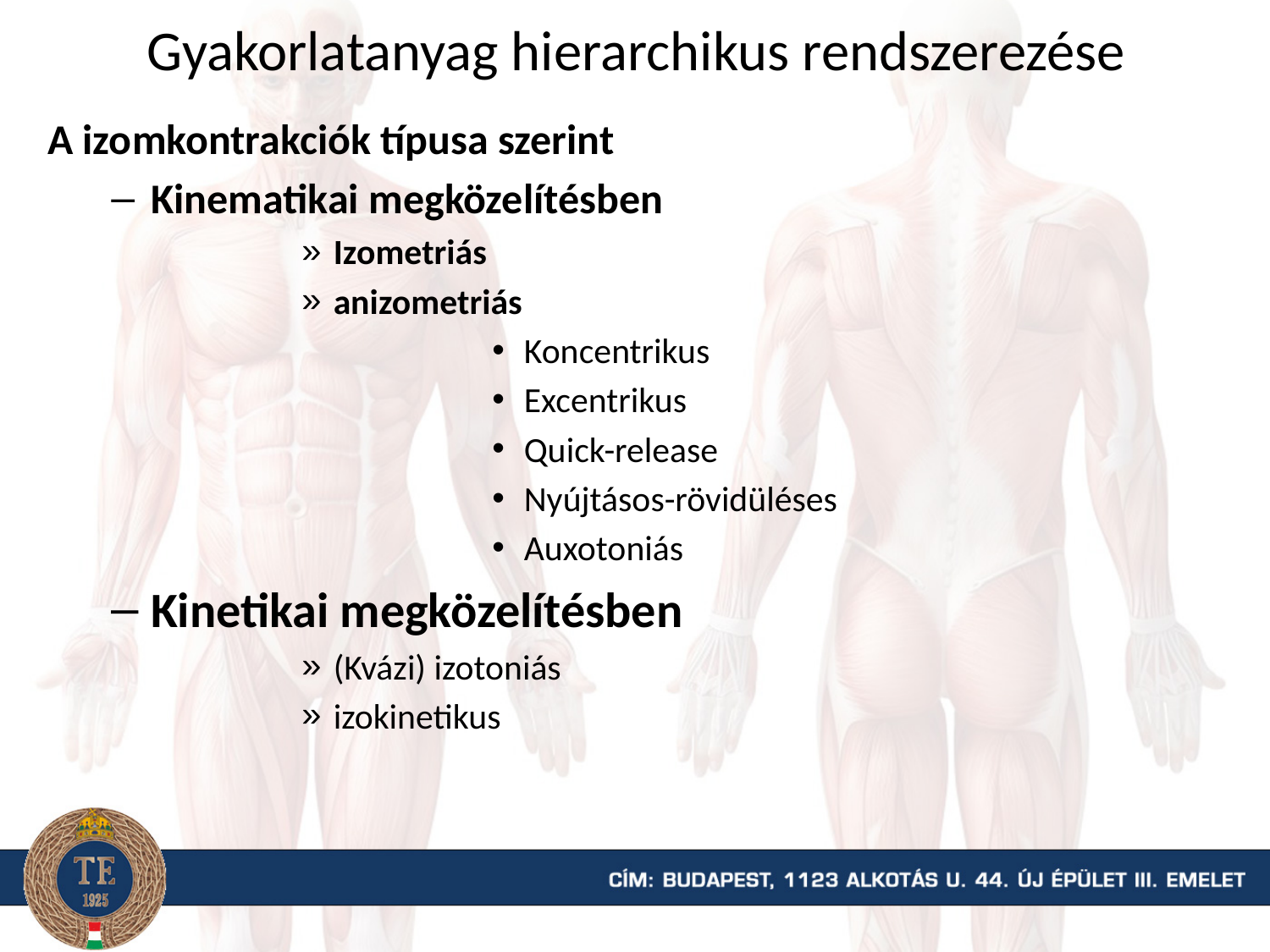

# Gyakorlatanyag hierarchikus rendszerezése
A izomkontrakciók típusa szerint
Kinematikai megközelítésben
Izometriás
anizometriás
Koncentrikus
Excentrikus
Quick-release
Nyújtásos-rövidüléses
Auxotoniás
Kinetikai megközelítésben
(Kvázi) izotoniás
izokinetikus